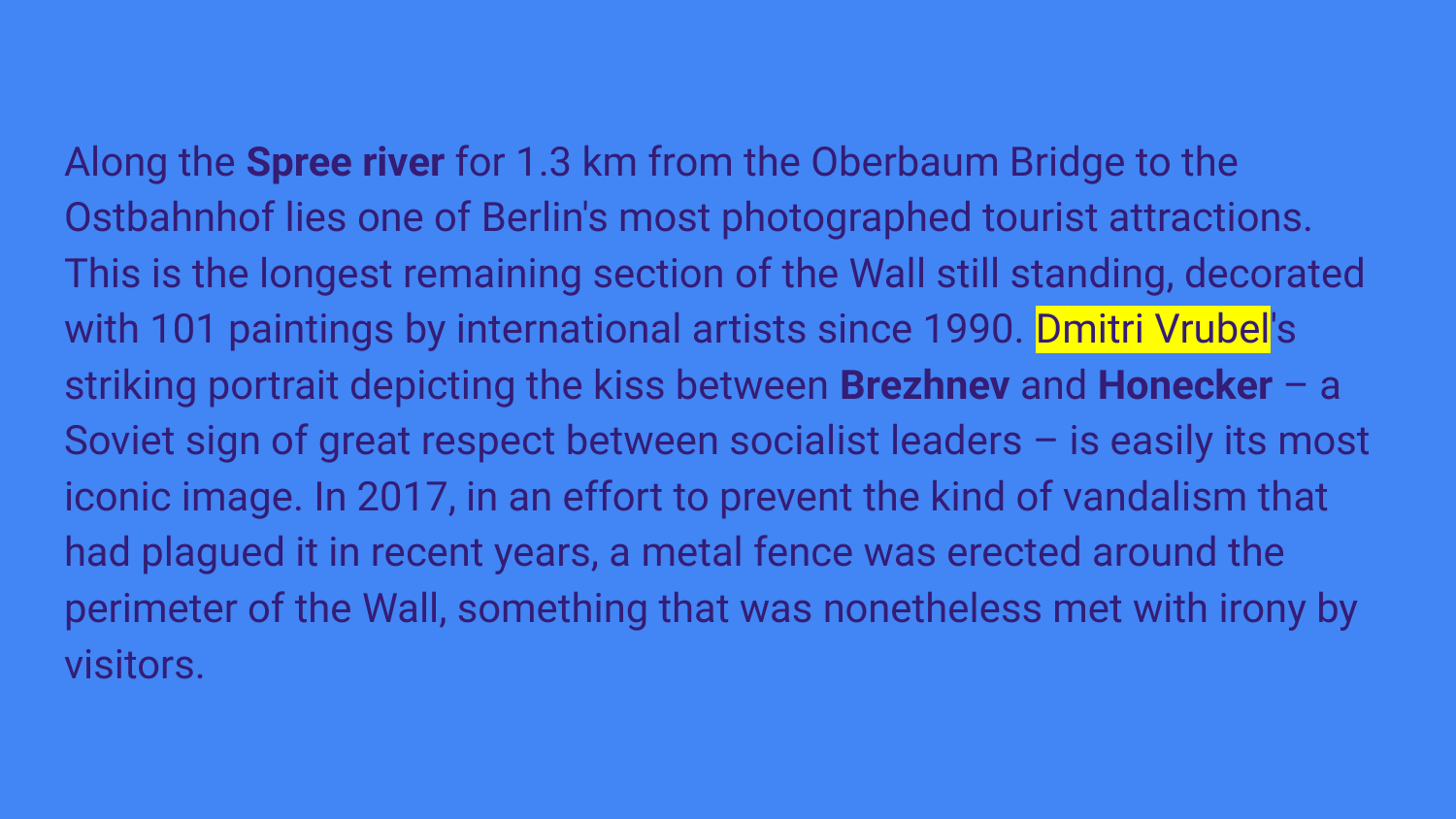

# Along the Spree river for 1.3 km from the Oberbaum Bridge to the Ostbahnhof lies one of Berlin's most photographed tourist attractions. This is the longest remaining section of the Wall still standing, decorated with 101 paintings by international artists since 1990. Dmitri Vrubel's striking portrait depicting the kiss between Brezhnev and Honecker – a Soviet sign of great respect between socialist leaders – is easily its most iconic image. In 2017, in an effort to prevent the kind of vandalism that had plagued it in recent years, a metal fence was erected around the perimeter of the Wall, something that was nonetheless met with irony by visitors.